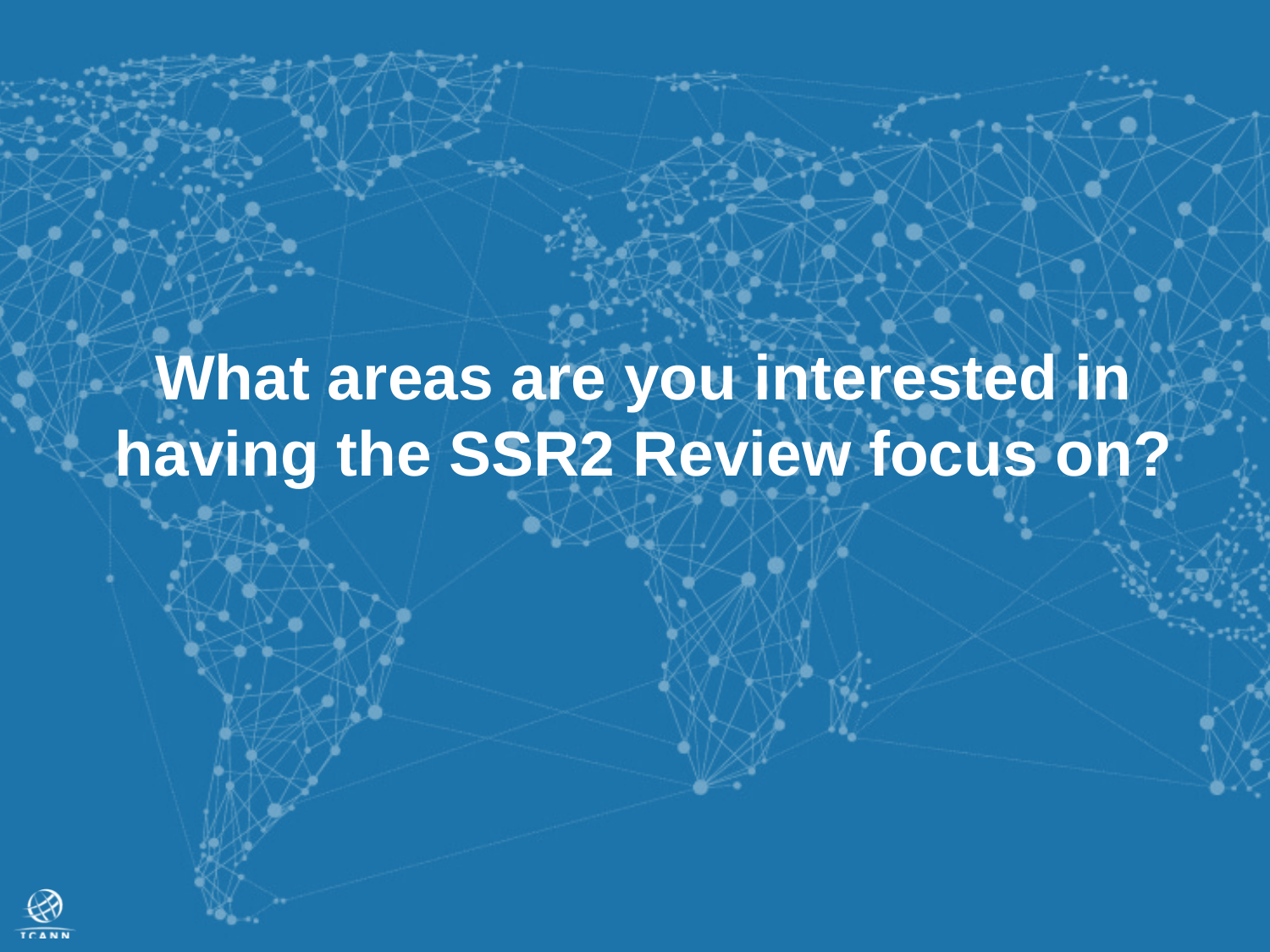

What areas are you interested in having the SSR2 Review focus on?